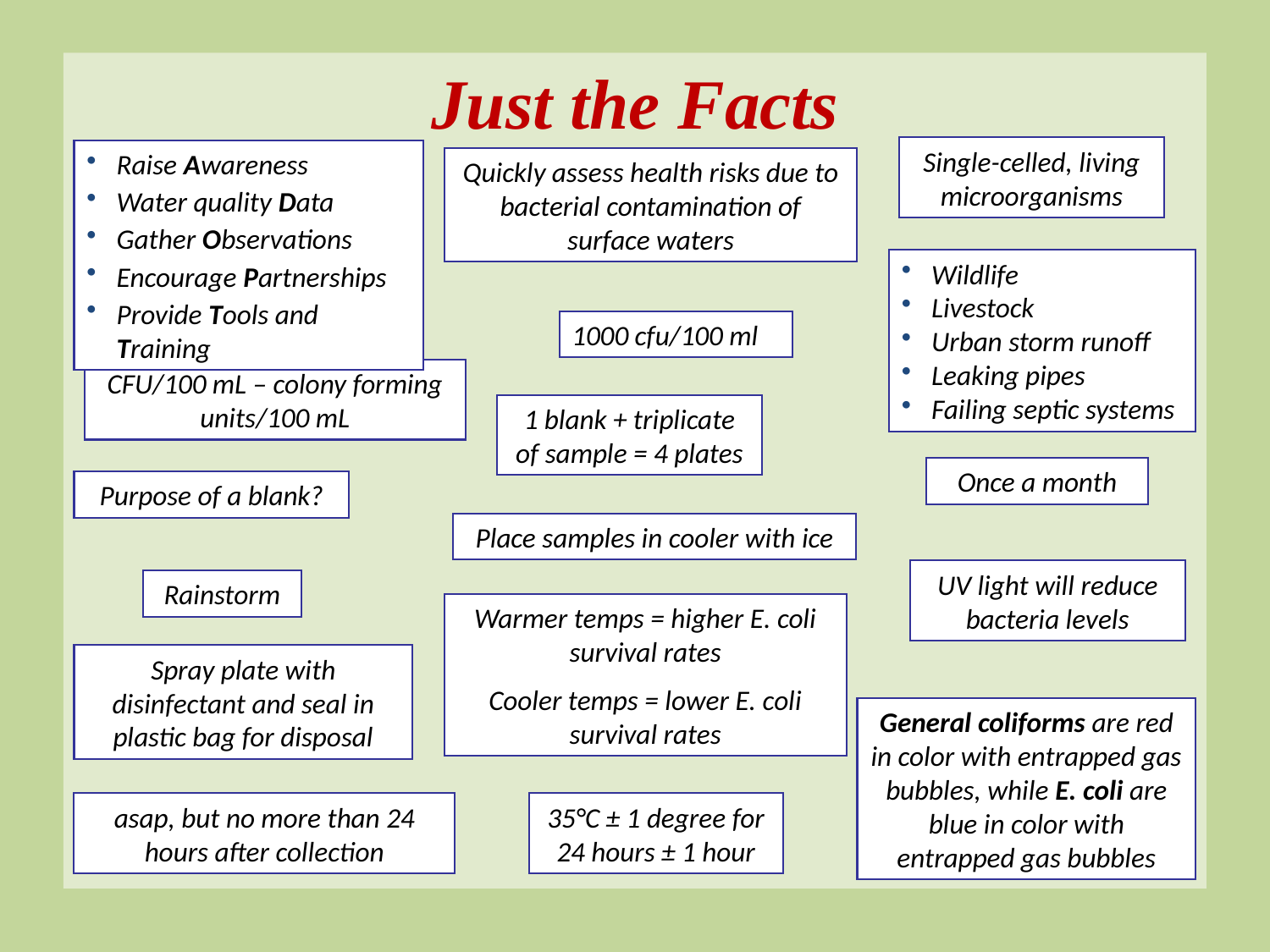

# Just the Facts
Single-celled, living microorganisms
Raise Awareness
Water quality Data
Gather Observations
Encourage Partnerships
Provide Tools and Training
Quickly assess health risks due to bacterial contamination of surface waters
Wildlife
Livestock
Urban storm runoff
Leaking pipes
Failing septic systems
1000 cfu/100 ml
CFU/100 mL – colony forming units/100 mL
1 blank + triplicate of sample = 4 plates
Once a month
Purpose of a blank?
Place samples in cooler with ice
UV light will reduce bacteria levels
Rainstorm
Warmer temps = higher E. coli survival rates
Cooler temps = lower E. coli survival rates
Spray plate with disinfectant and seal in plastic bag for disposal
General coliforms are red in color with entrapped gas bubbles, while E. coli are blue in color with entrapped gas bubbles
asap, but no more than 24 hours after collection
35°C ± 1 degree for 24 hours ± 1 hour